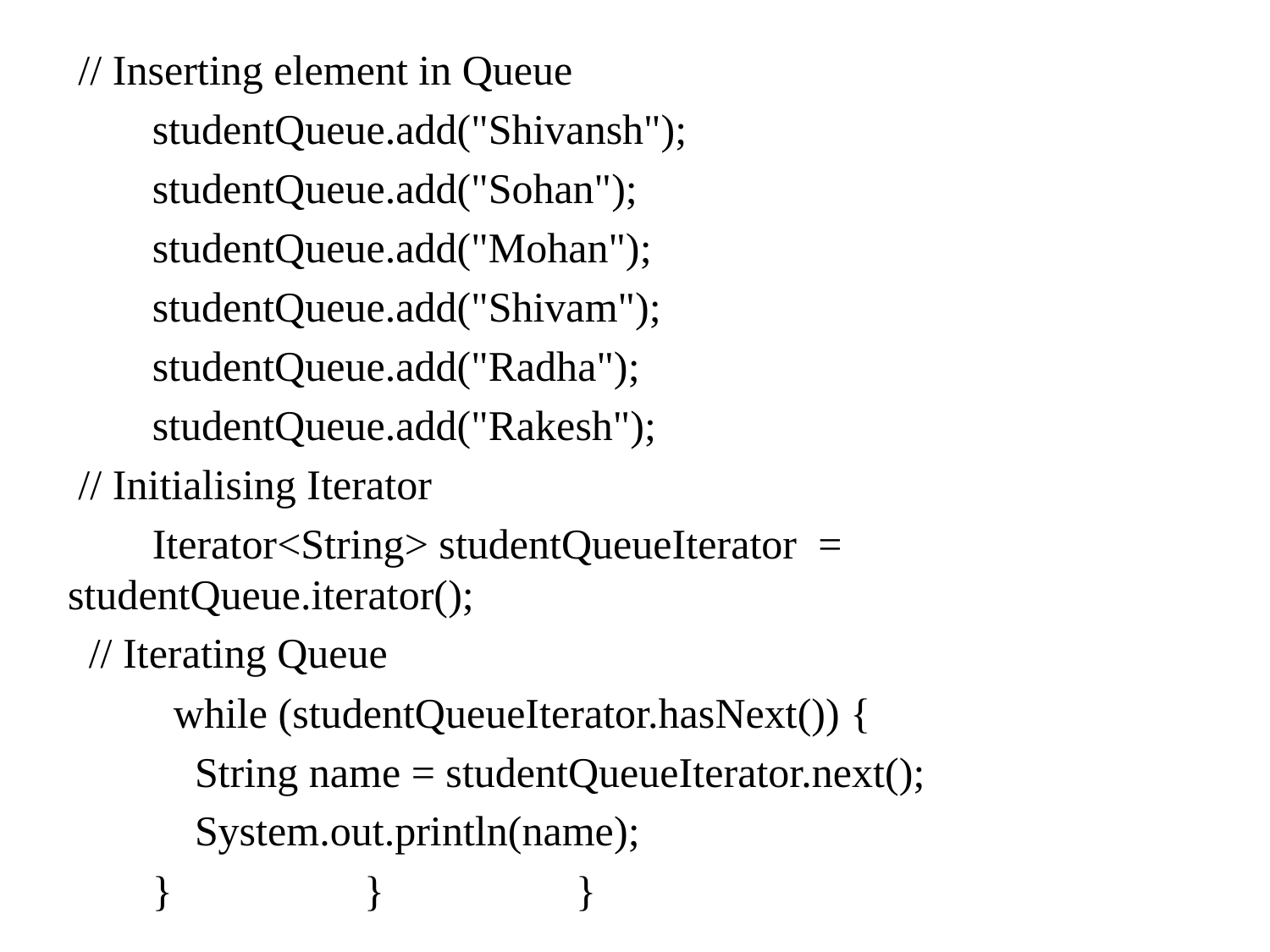

// Inserting element in Queue
        studentQueue.add("Shivansh");
        studentQueue.add("Sohan");
        studentQueue.add("Mohan");
        studentQueue.add("Shivam");
        studentQueue.add("Radha");
        studentQueue.add("Rakesh");
 // Initialising Iterator
        Iterator<String> studentQueueIterator  = studentQueue.iterator();
  // Iterating Queue
          while (studentQueueIterator.hasNext()) {
            String name = studentQueueIterator.next();
            System.out.println(name);
        }		    }		}